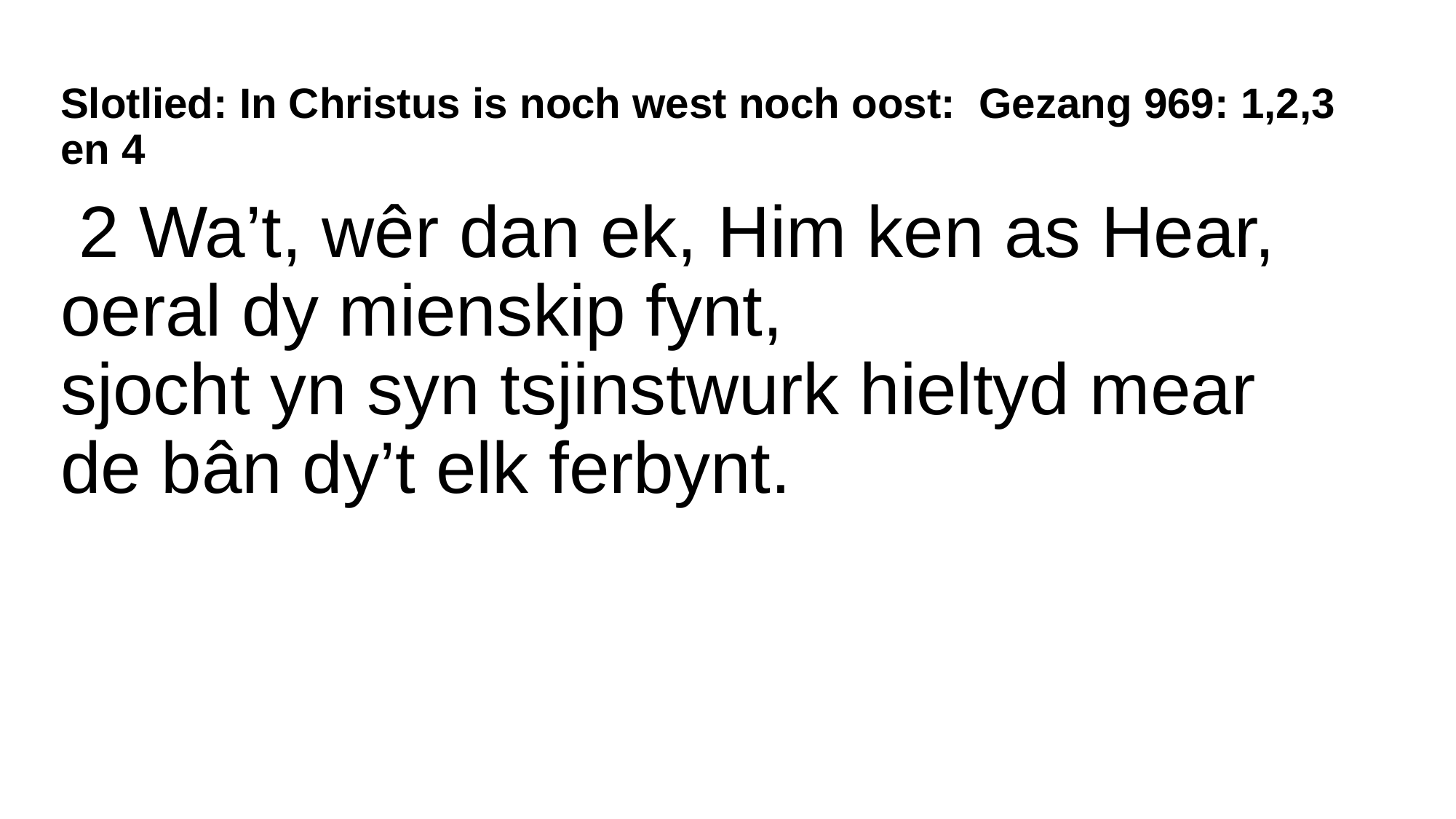

# Slotlied: In Christus is noch west noch oost:  Gezang 969: 1,2,3 en 4
2 Wa’t, wêr dan ek, Him ken as Hear,
oeral dy mienskip fynt,
sjocht yn syn tsjinstwurk hieltyd mear
de bân dy’t elk ferbynt.